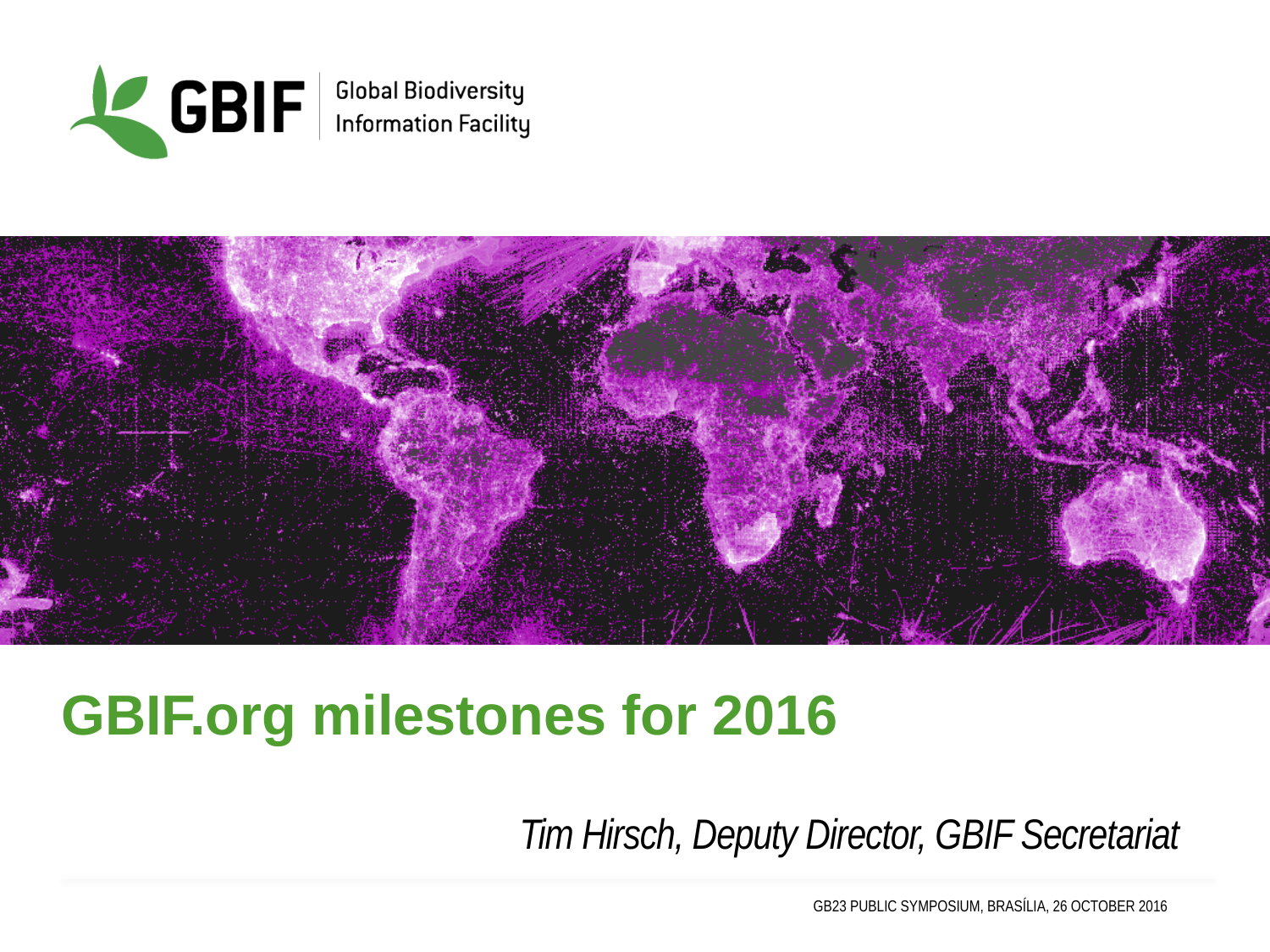

# GBIF.org milestones for 2016
Tim Hirsch, Deputy Director, GBIF Secretariat
GB23 Public symposium, brasÍlia, 26 october 2016